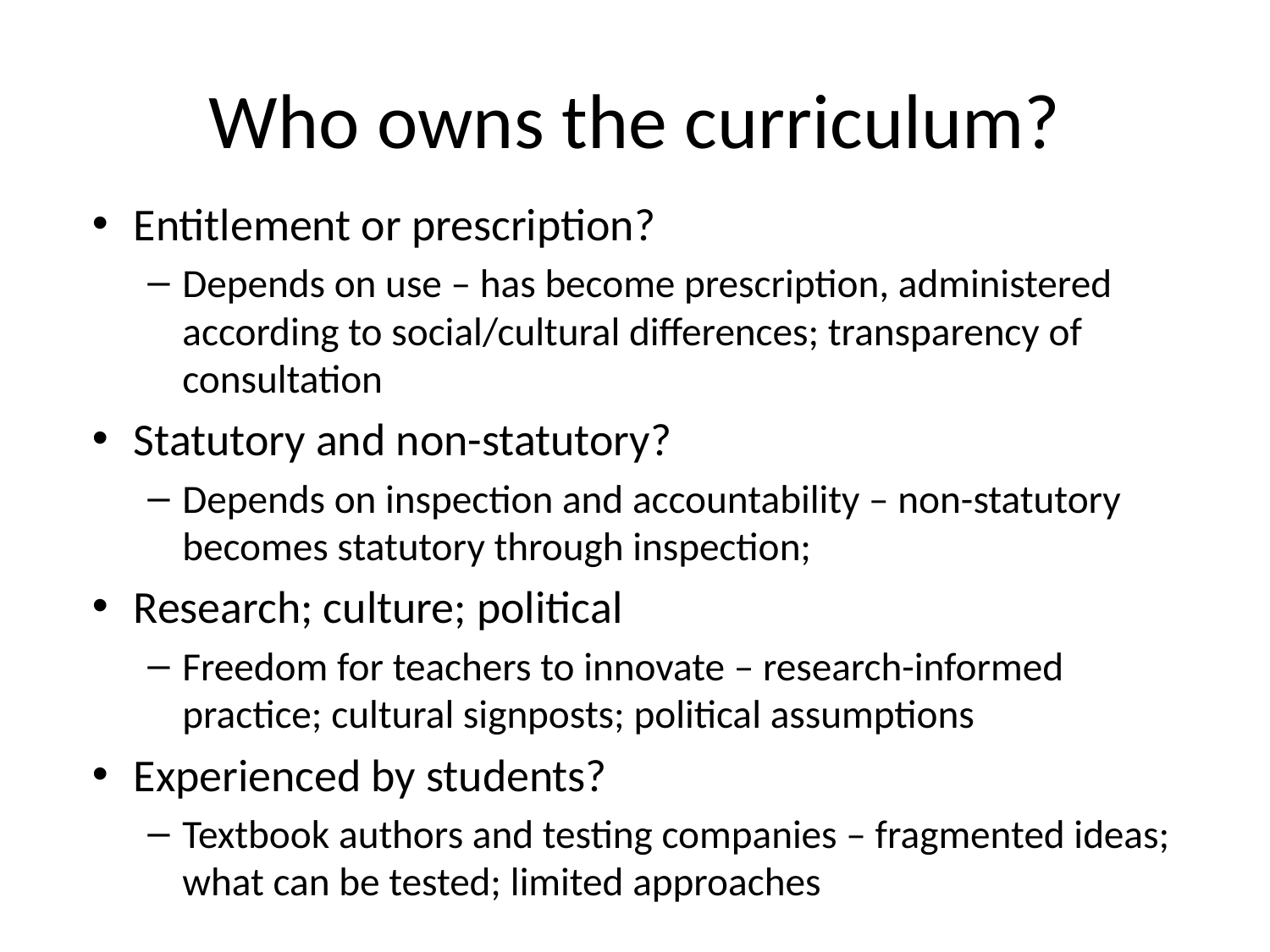

# Who owns the curriculum?
Entitlement or prescription?
Depends on use – has become prescription, administered according to social/cultural differences; transparency of consultation
Statutory and non-statutory?
Depends on inspection and accountability – non-statutory becomes statutory through inspection;
Research; culture; political
Freedom for teachers to innovate – research-informed practice; cultural signposts; political assumptions
Experienced by students?
Textbook authors and testing companies – fragmented ideas; what can be tested; limited approaches